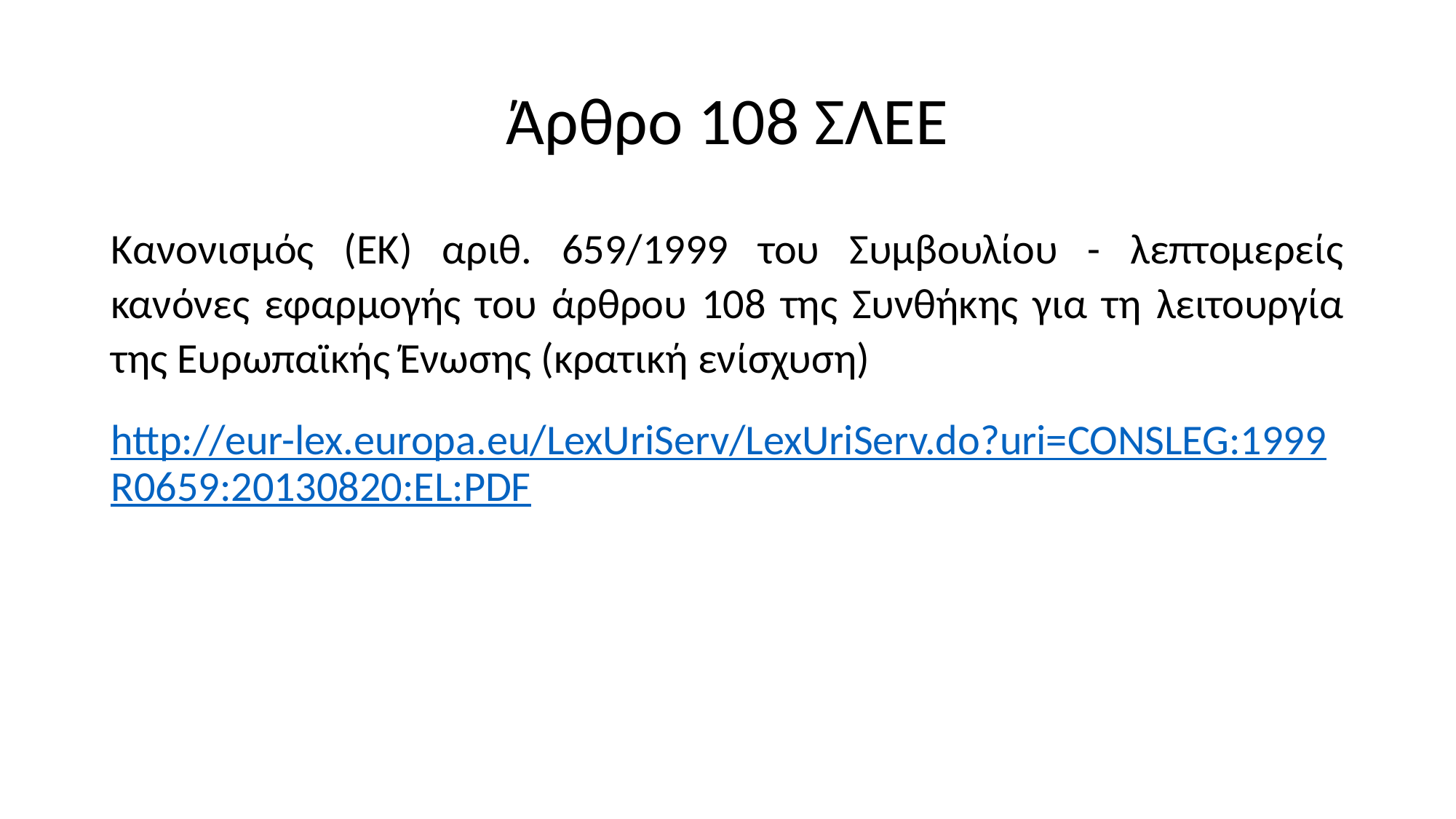

# Άρθρο 108 ΣΛΕΕ
Κανονισμός (ΕΚ) αριθ. 659/1999 του Συμβουλίου - λεπτομερείς κανόνες εφαρμογής του άρθρου 108 της Συνθήκης για τη λειτουργία της Ευρωπαϊκής Ένωσης (κρατική ενίσχυση)
http://eur-lex.europa.eu/LexUriServ/LexUriServ.do?uri=CONSLEG:1999R0659:20130820:EL:PDF